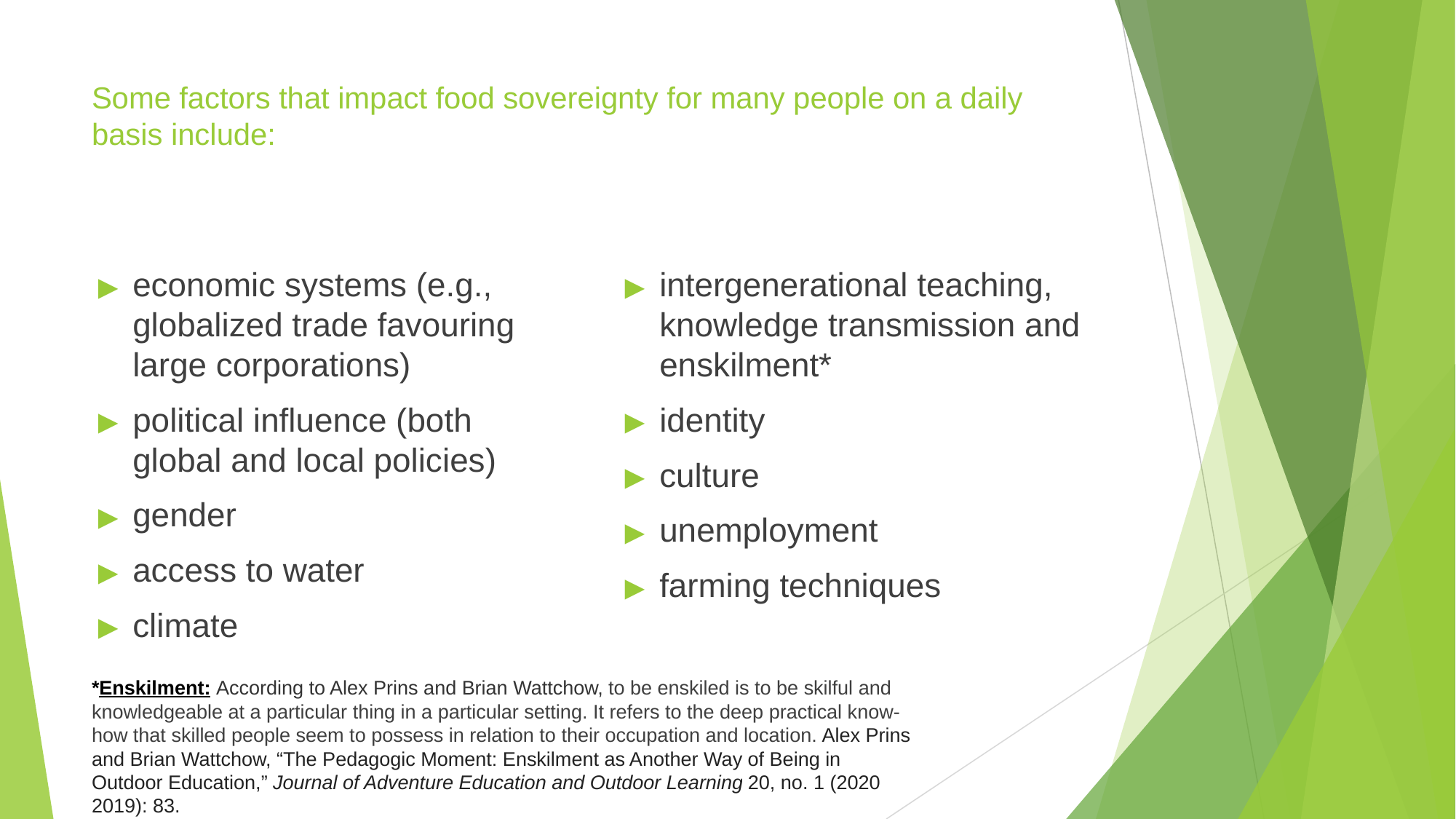

# Some factors that impact food sovereignty for many people on a daily basis include:
economic systems (e.g., globalized trade favouring large corporations)
political influence (both global and local policies)
gender
access to water
climate

intergenerational teaching, knowledge transmission and enskilment*
identity
culture
unemployment
farming techniques

*Enskilment: According to Alex Prins and Brian Wattchow, to be enskiled is to be skilful and knowledgeable at a particular thing in a particular setting. It refers to the deep practical know-how that skilled people seem to possess in relation to their occupation and location. Alex Prins and Brian Wattchow, “The Pedagogic Moment: Enskilment as Another Way of Being in Outdoor Education,” Journal of Adventure Education and Outdoor Learning 20, no. 1 (2020 2019): 83.